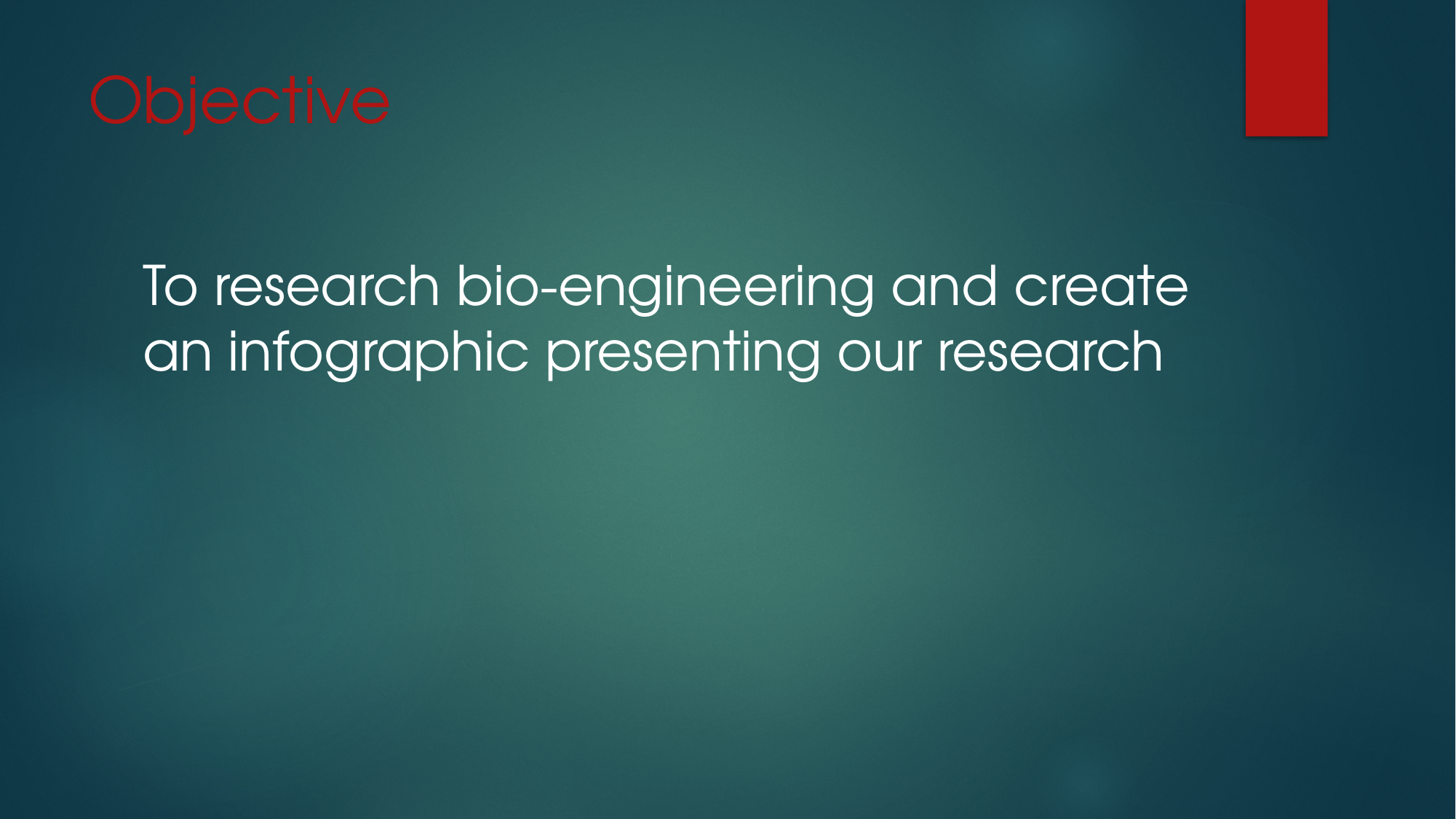

# Objective
To research bio-engineering and create an infographic presenting our research